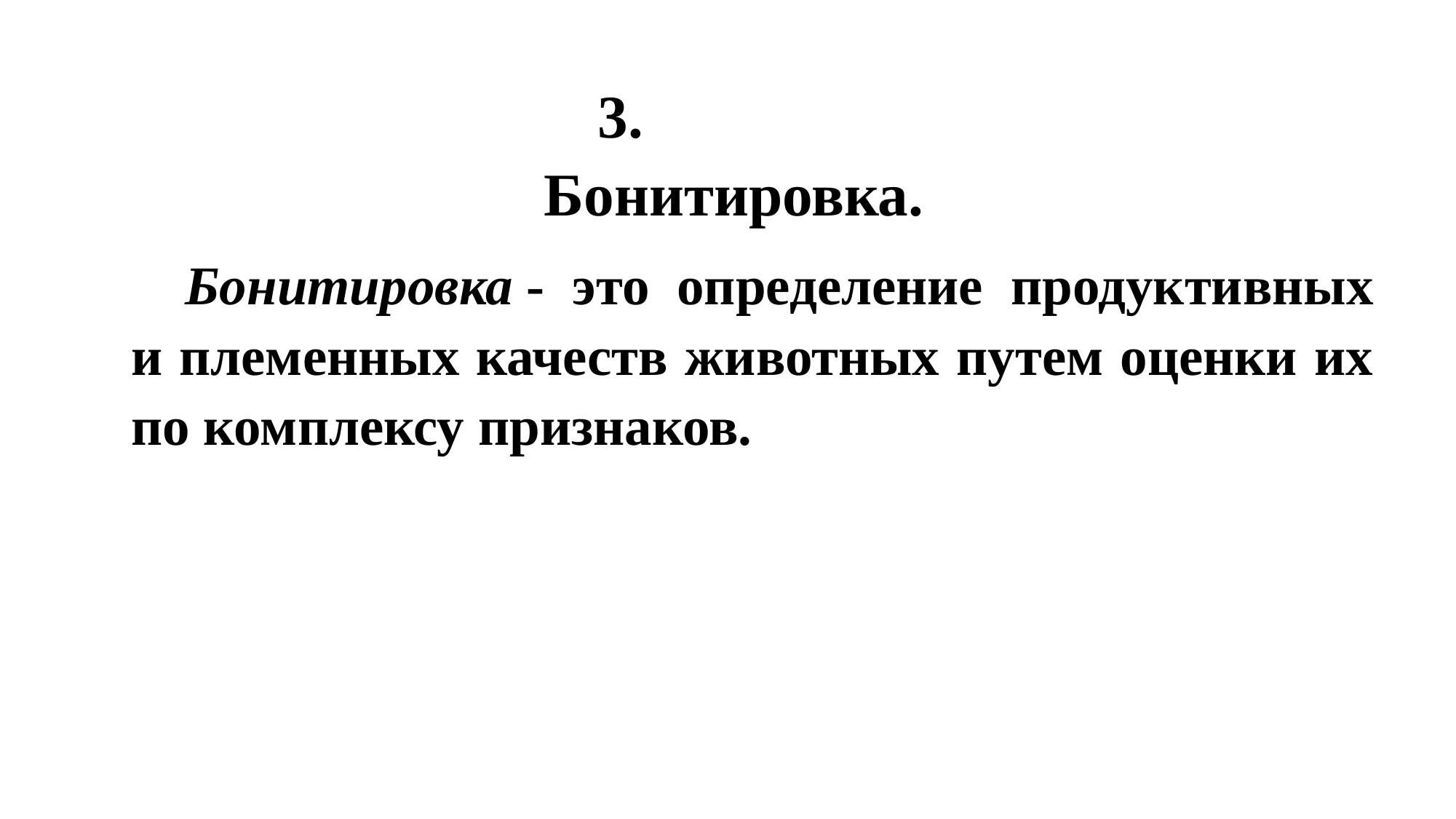

3. Бонитировка.
Бонитировка - это определение продуктивных и племенных качеств животных путем оценки их по комплексу признаков.